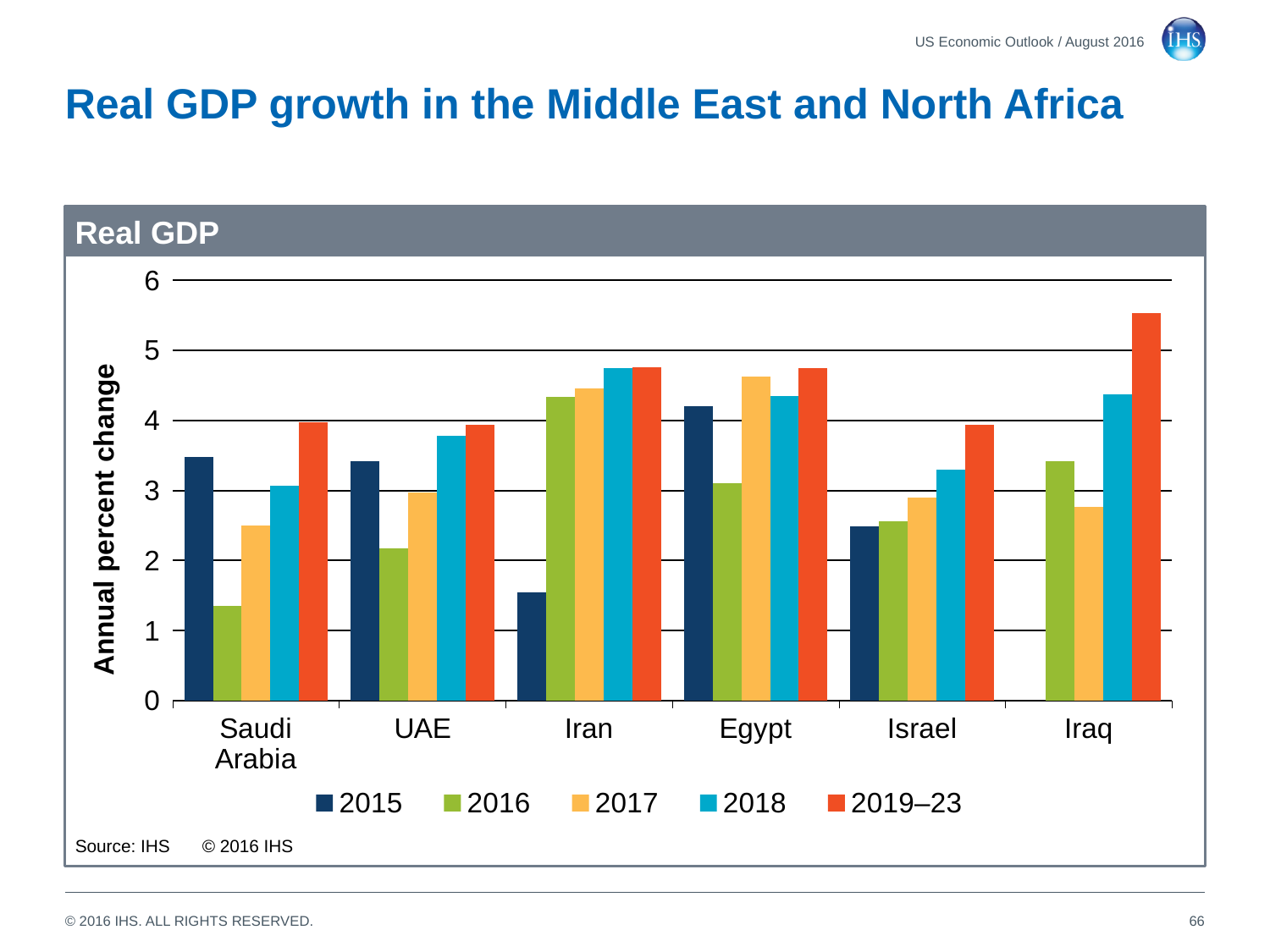

US Economic Outlook / August 2016
# Real GDP growth in the Middle East and North Africa
Real GDP

### Chart

| Category | 2015 | 2016 | 2017 | 2018 | 2019–23 |
|---|---|---|---|---|---|
| Saudi Arabia | 3.485638920577383 | 1.352128471817493 | 2.497362043953854 | 3.074513770883569 | 3.9748309032180402 |
| UAE | 3.418430463371291 | 2.1733160828503193 | 2.966576395813258 | 3.7785431856909746 | 3.9439357926722938 |
| Iran | 1.5404523892481594 | 4.343036234731357 | 4.463935526096629 | 4.746505559574431 | 4.759608011778728 |
| Egypt | 4.20000000000007 | 3.100000000000125 | 4.632960793895946 | 4.345321470665309 | 4.754088162618752 |
| Israel | 2.4879779930291996 | 2.5632493555134417 | 2.9000000000006354 | 3.2999999999991703 | 3.9325526177160337 |
| Iraq | -2.0165529043976944 | 3.4146250740664463 | 2.76570071221407 | 4.376404277649826 | 5.535803149190954 |
Source: IHS	© 2016 IHS
66